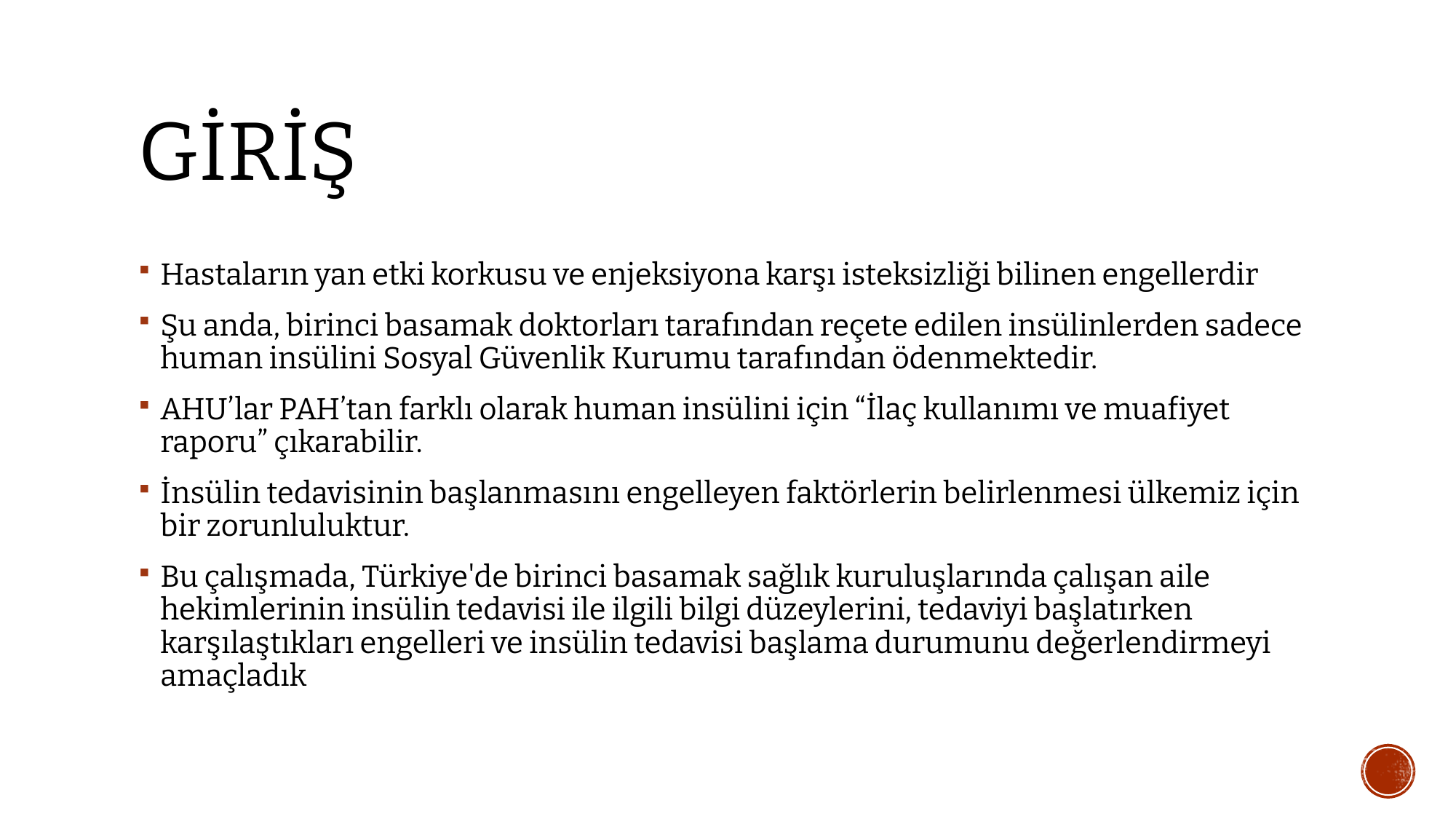

# GİRİŞ
Hastaların yan etki korkusu ve enjeksiyona karşı isteksizliği bilinen engellerdir
Şu anda, birinci basamak doktorları tarafından reçete edilen insülinlerden sadece human insülini Sosyal Güvenlik Kurumu tarafından ödenmektedir.
AHU’lar PAH’tan farklı olarak human insülini için “İlaç kullanımı ve muafiyet raporu” çıkarabilir.
İnsülin tedavisinin başlanmasını engelleyen faktörlerin belirlenmesi ülkemiz için bir zorunluluktur.
Bu çalışmada, Türkiye'de birinci basamak sağlık kuruluşlarında çalışan aile hekimlerinin insülin tedavisi ile ilgili bilgi düzeylerini, tedaviyi başlatırken karşılaştıkları engelleri ve insülin tedavisi başlama durumunu değerlendirmeyi amaçladık